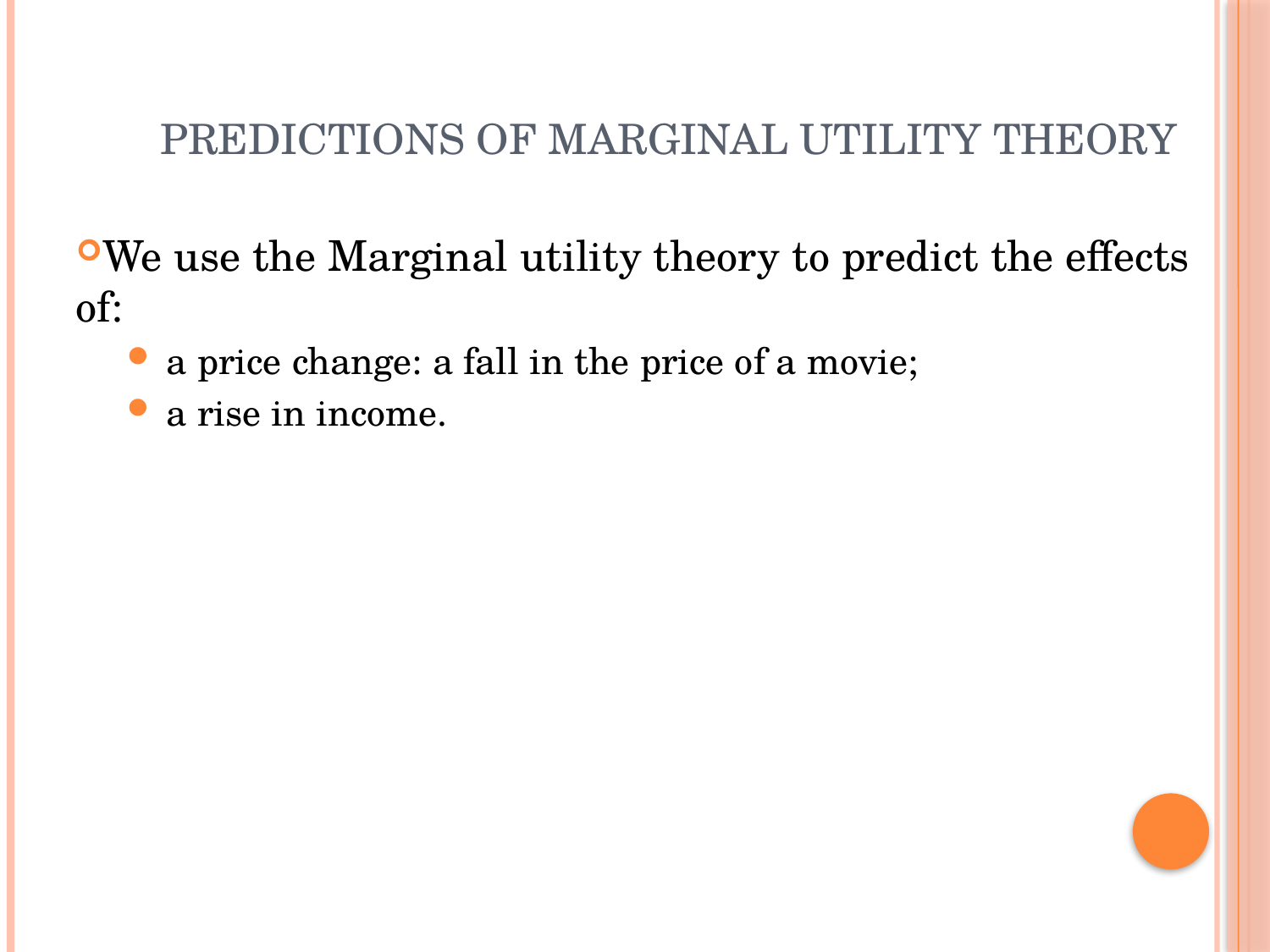

# Predictions of Marginal Utility Theory
We use the Marginal utility theory to predict the effects of:
 a price change: a fall in the price of a movie;
 a rise in income.